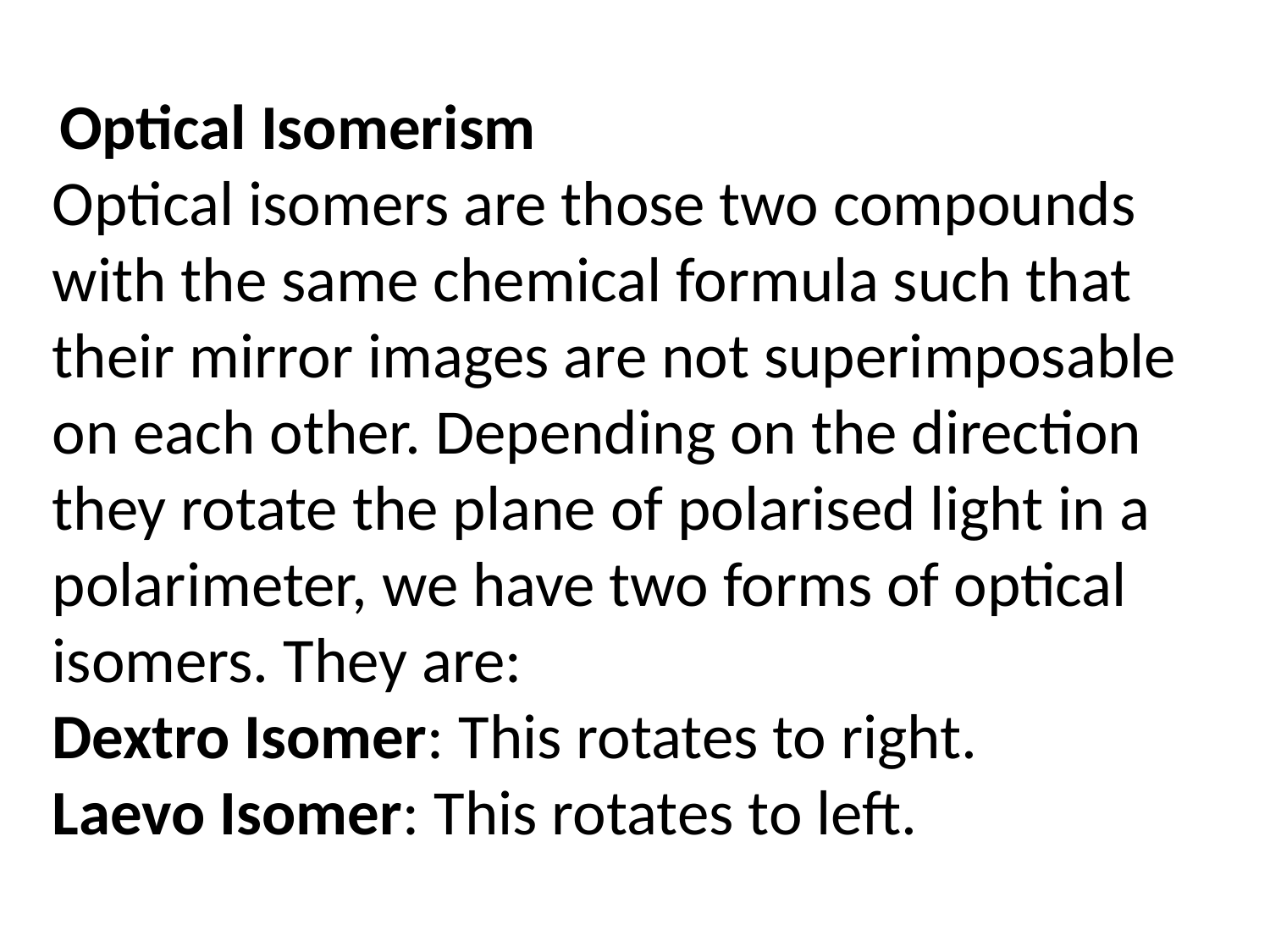

Optical Isomerism
Optical isomers are those two compounds with the same chemical formula such that their mirror images are not superimposable on each other. Depending on the direction they rotate the plane of polarised light in a polarimeter, we have two forms of optical isomers. They are:
Dextro Isomer: This rotates to right.
Laevo Isomer: This rotates to left.